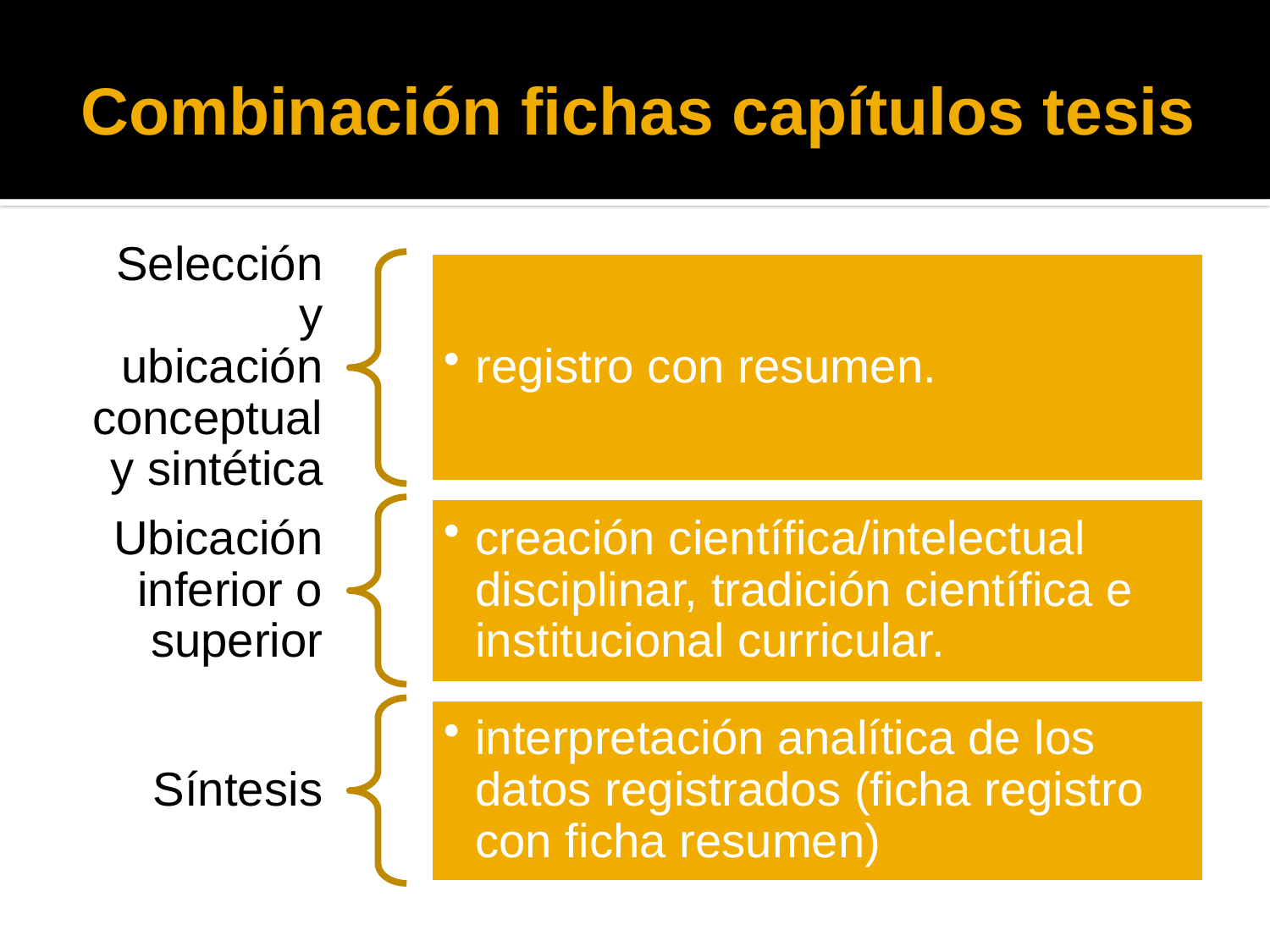

# Combinación fichas capítulos tesis
Selección y ubicación conceptual y sintética
registro con resumen.
Ubicación inferior o superior
creación científica/intelectual disciplinar, tradición científica e institucional curricular.
Síntesis
interpretación analítica de los datos registrados (ficha registro con ficha resumen)